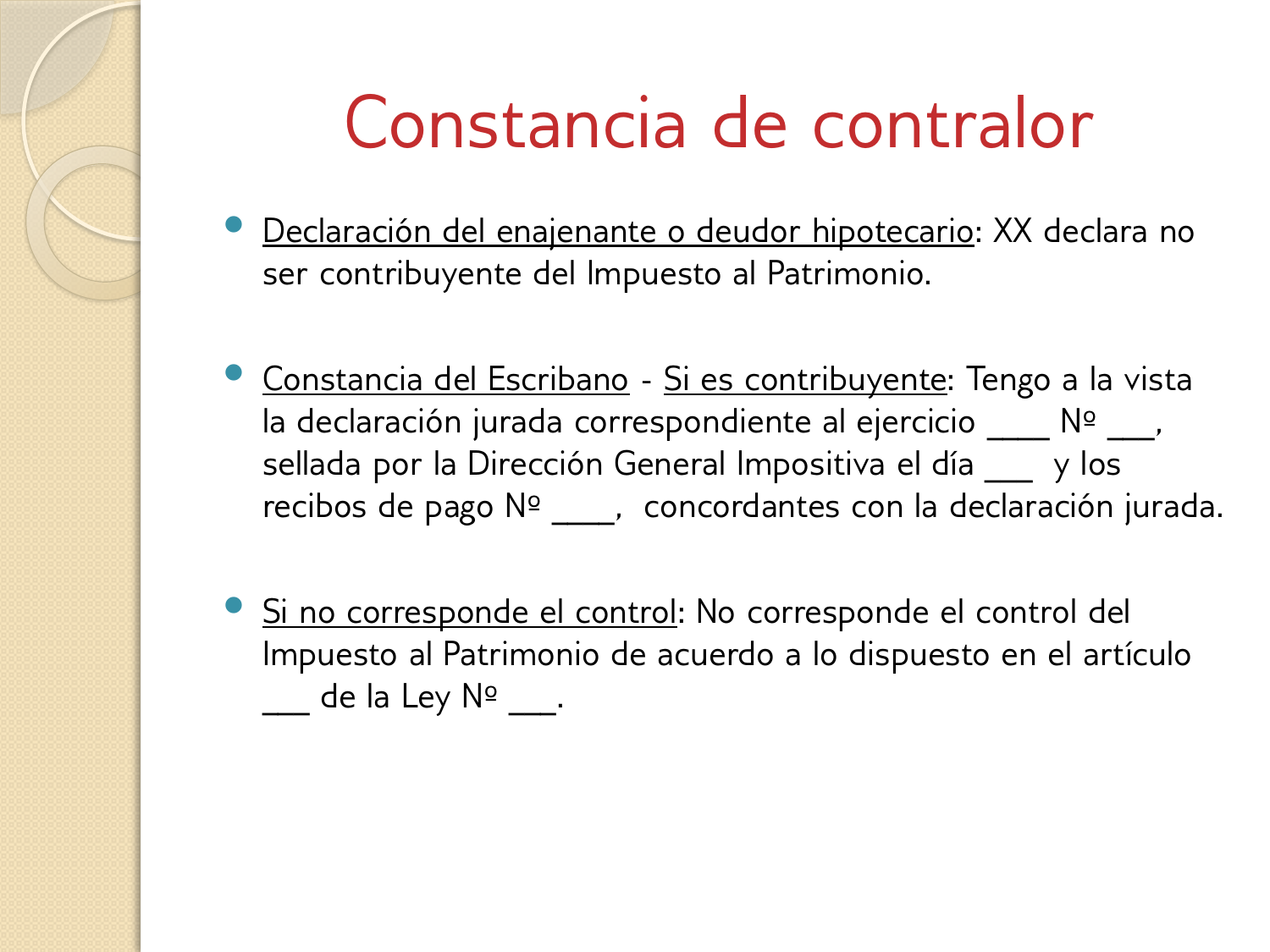

# Constancia de contralor
Declaración del enajenante o deudor hipotecario: XX declara no ser contribuyente del Impuesto al Patrimonio.

Constancia del Escribano - Si es contribuyente: Tengo a la vista la declaración jurada correspondiente al ejercicio ____ Nº ___,  sellada por la Dirección General Impositiva el día ___  y los recibos de pago Nº ____,  concordantes con la declaración jurada.

Si no corresponde el control: No corresponde el control del Impuesto al Patrimonio de acuerdo a lo dispuesto en el artículo ___ de la Ley Nº ___.